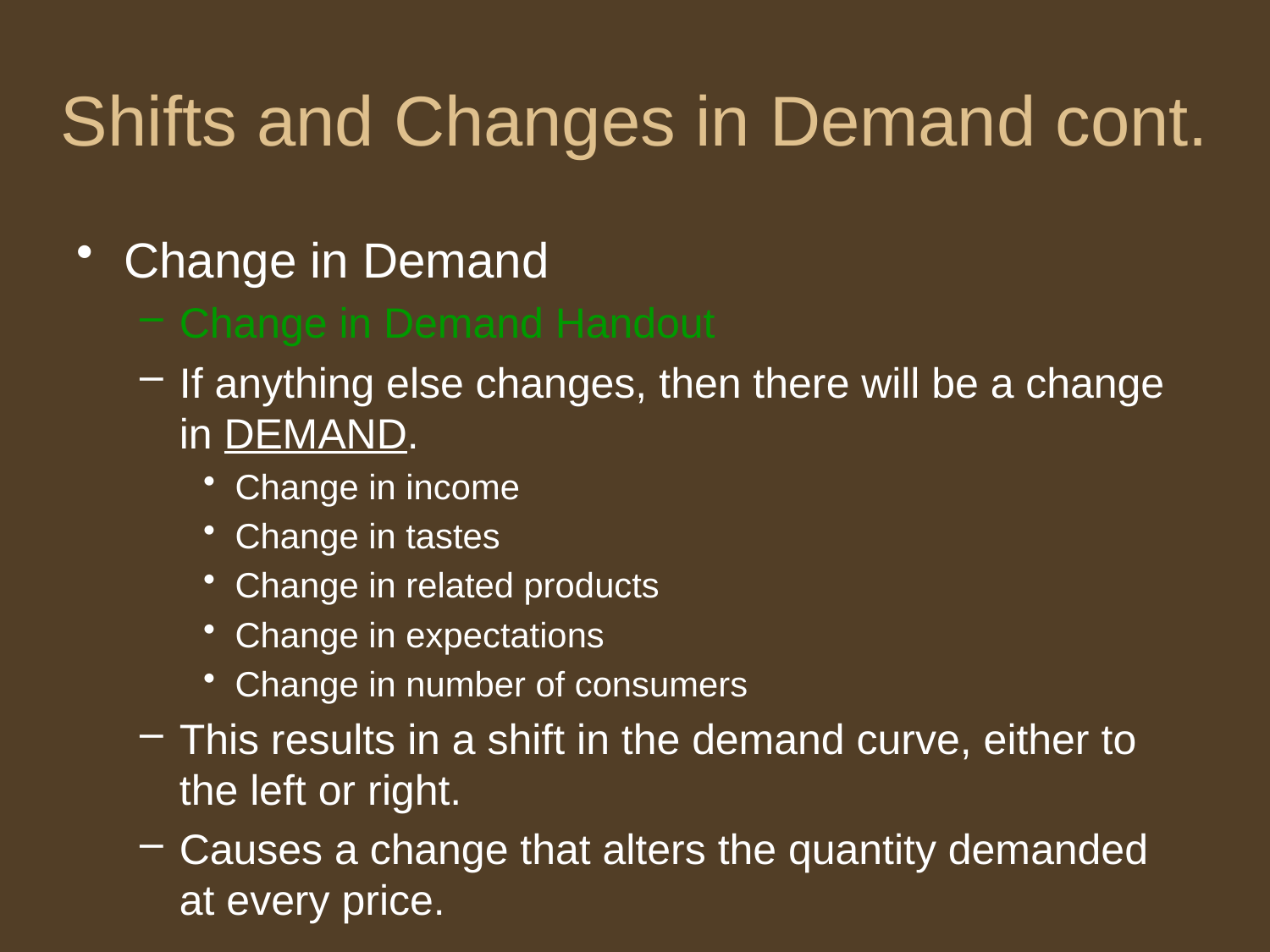

# Shifts and Changes in Demand cont.
Change in Demand
Change in Demand Handout
If anything else changes, then there will be a change in DEMAND.
Change in income
Change in tastes
Change in related products
Change in expectations
Change in number of consumers
This results in a shift in the demand curve, either to the left or right.
Causes a change that alters the quantity demanded at every price.